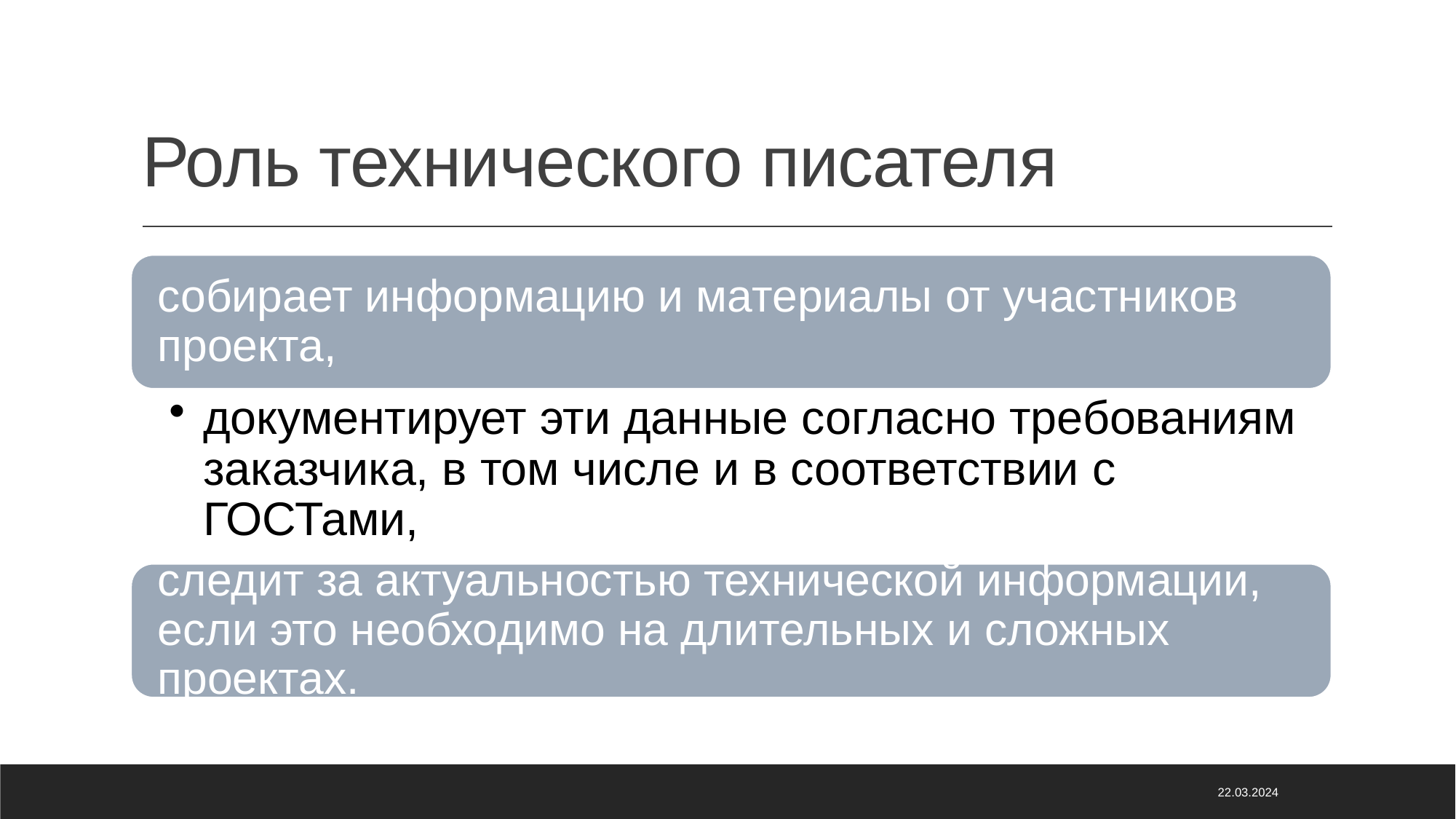

# Роль технического писателя
собирает информацию и материалы от участников проекта,
документирует эти данные согласно требованиям заказчика, в том числе и в соответствии с ГОСТами,
следит за актуальностью технической информации, если это необходимо на длительных и сложных проектах.
22.03.2024